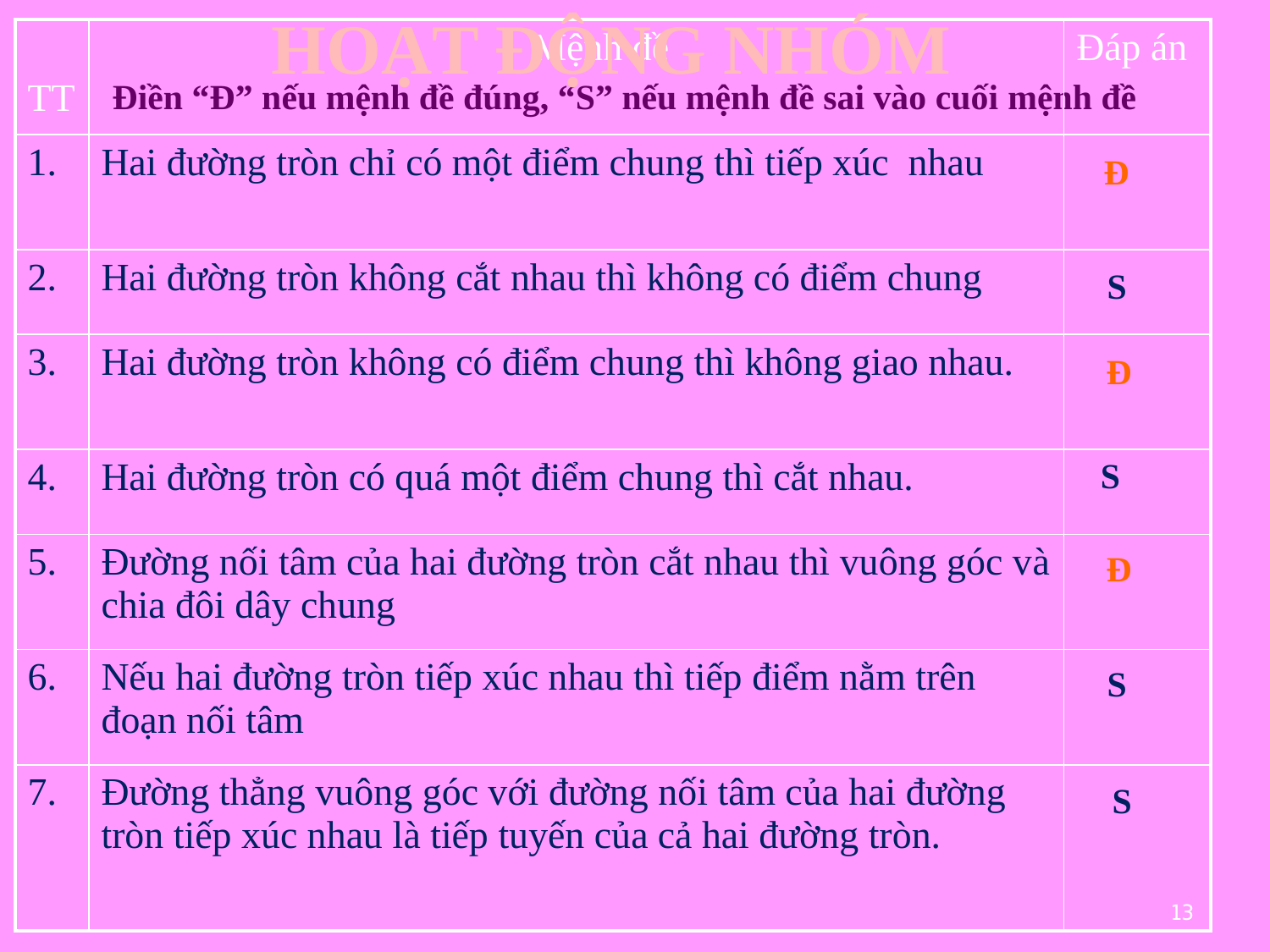

HOẠT ĐỘNG NHÓM
| TT | Mệnh đề | Đáp án |
| --- | --- | --- |
| 1. | Hai đường tròn chỉ có một điểm chung thì tiếp xúc nhau |  |
| 2. | Hai đường tròn không cắt nhau thì không có điểm chung |  |
| 3. | Hai đường tròn không có điểm chung thì không giao nhau. |  |
| 4. | Hai đường tròn có quá một điểm chung thì cắt nhau. |  |
| 5. | Đường nối tâm của hai đường tròn cắt nhau thì vuông góc và chia đôi dây chung |  |
| 6. | Nếu hai đường tròn tiếp xúc nhau thì tiếp điểm nằm trên đoạn nối tâm |  |
| 7. | Đường thẳng vuông góc với đường nối tâm của hai đường tròn tiếp xúc nhau là tiếp tuyến của cả hai đường tròn. |  |

Điền “Đ” nếu mệnh đề đúng, “S” nếu mệnh đề sai vào cuối mệnh đề
Đ
S
Đ
S
Đ
S
S
13